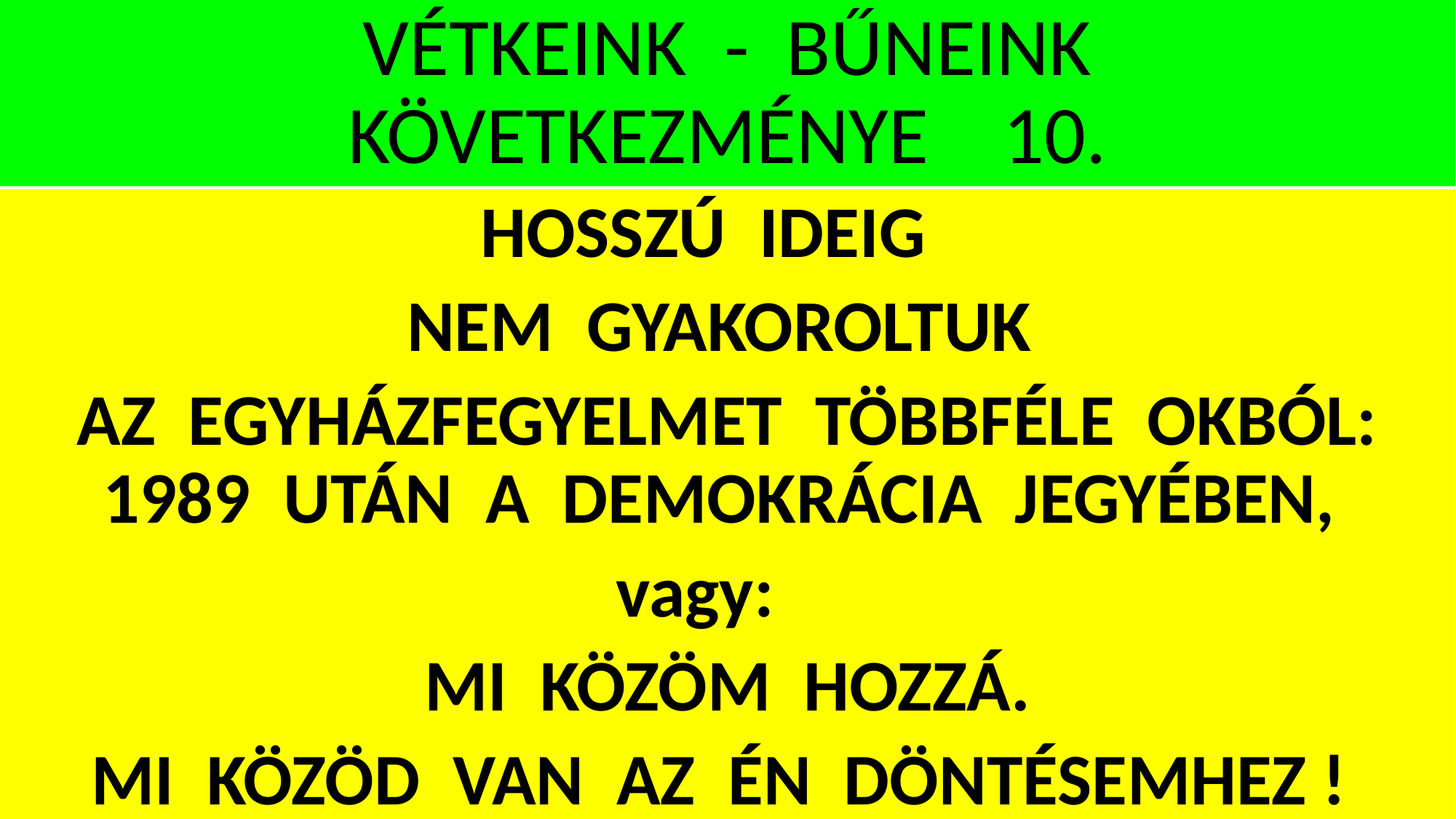

# VÉTKEINK  -  BŰNEINK KÖVETKEZMÉNYE    10.
HOSSZÚ  IDEIG
NEM  GYAKOROLTUK
AZ  EGYHÁZFEGYELMET  TÖBBFÉLE  OKBÓL: 1989  UTÁN  A  DEMOKRÁCIA  JEGYÉBEN,
vagy:
MI  KÖZÖM  HOZZÁ.
MI  KÖZÖD  VAN  AZ  ÉN  DÖNTÉSEMHEZ !